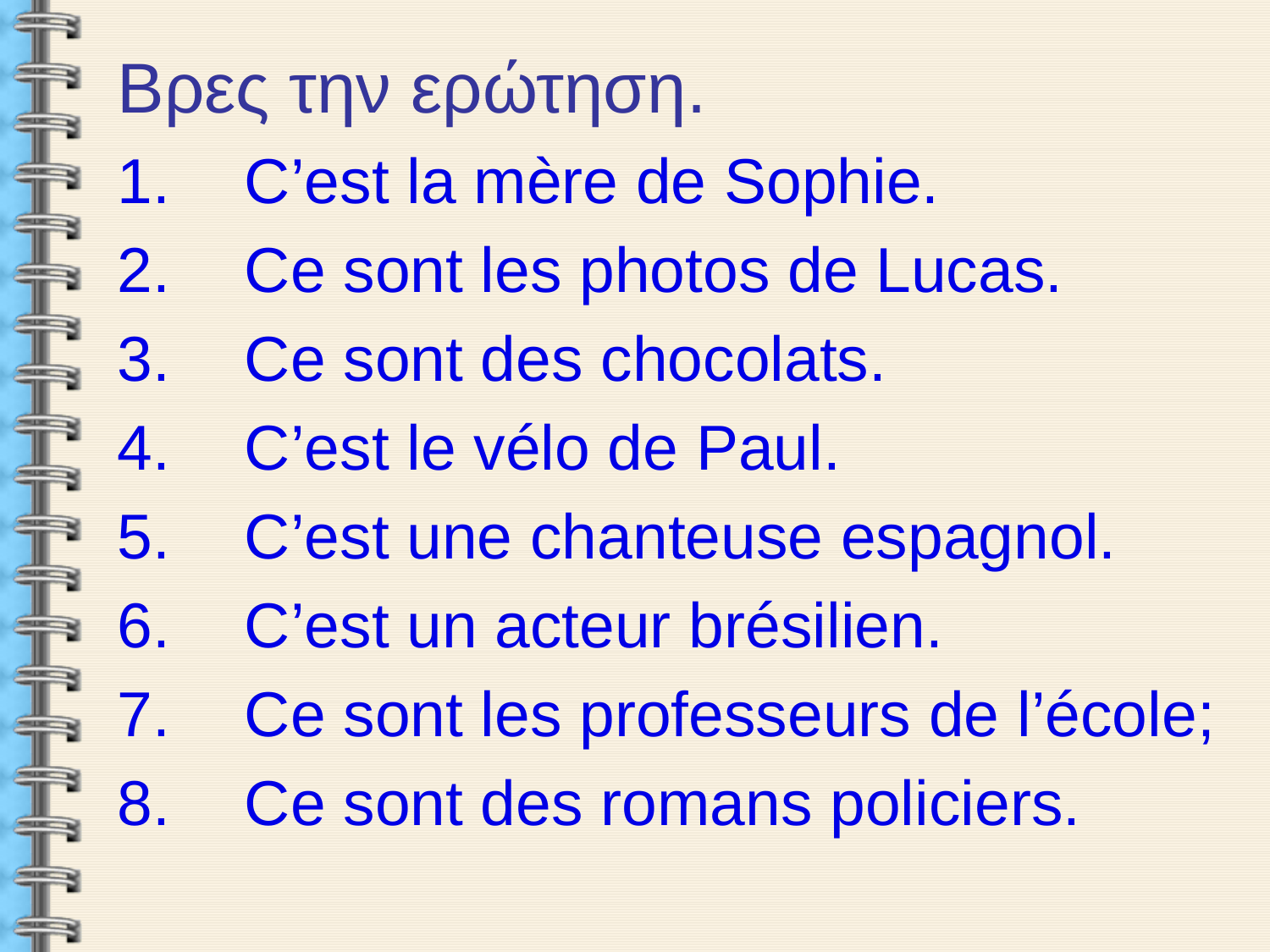

Βρες την ερώτηση.
C’est la mère de Sophie.
Ce sont les photos de Lucas.
Ce sont des chocolats.
C’est le vélo de Paul.
C’est une chanteuse espagnol.
C’est un acteur brésilien.
Ce sont les professeurs de l’école;
Ce sont des romans policiers.